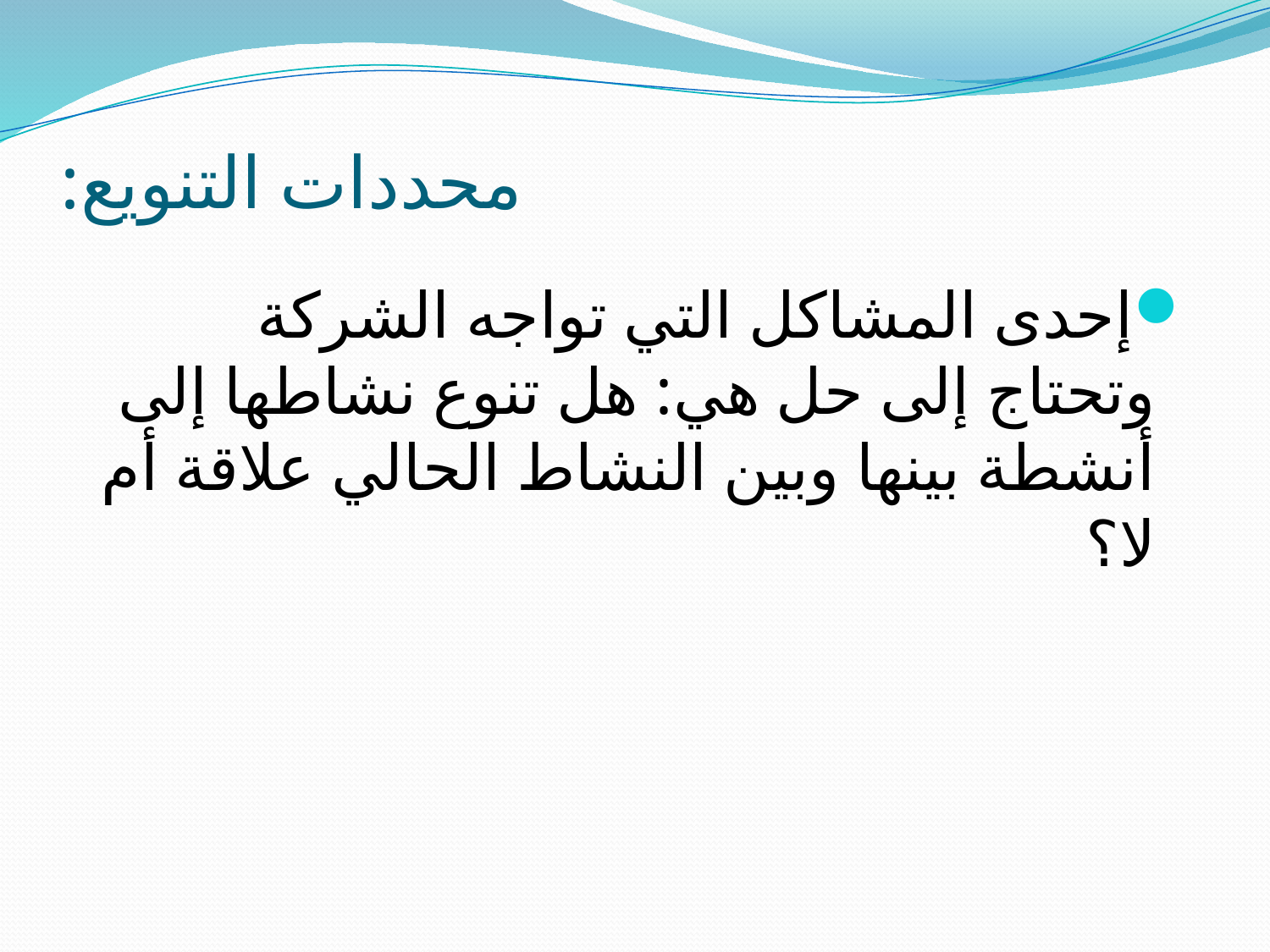

# محددات التنويع:
إحدى المشاكل التي تواجه الشركة وتحتاج إلى حل هي: هل تنوع نشاطها إلى أنشطة بينها وبين النشاط الحالي علاقة أم لا؟